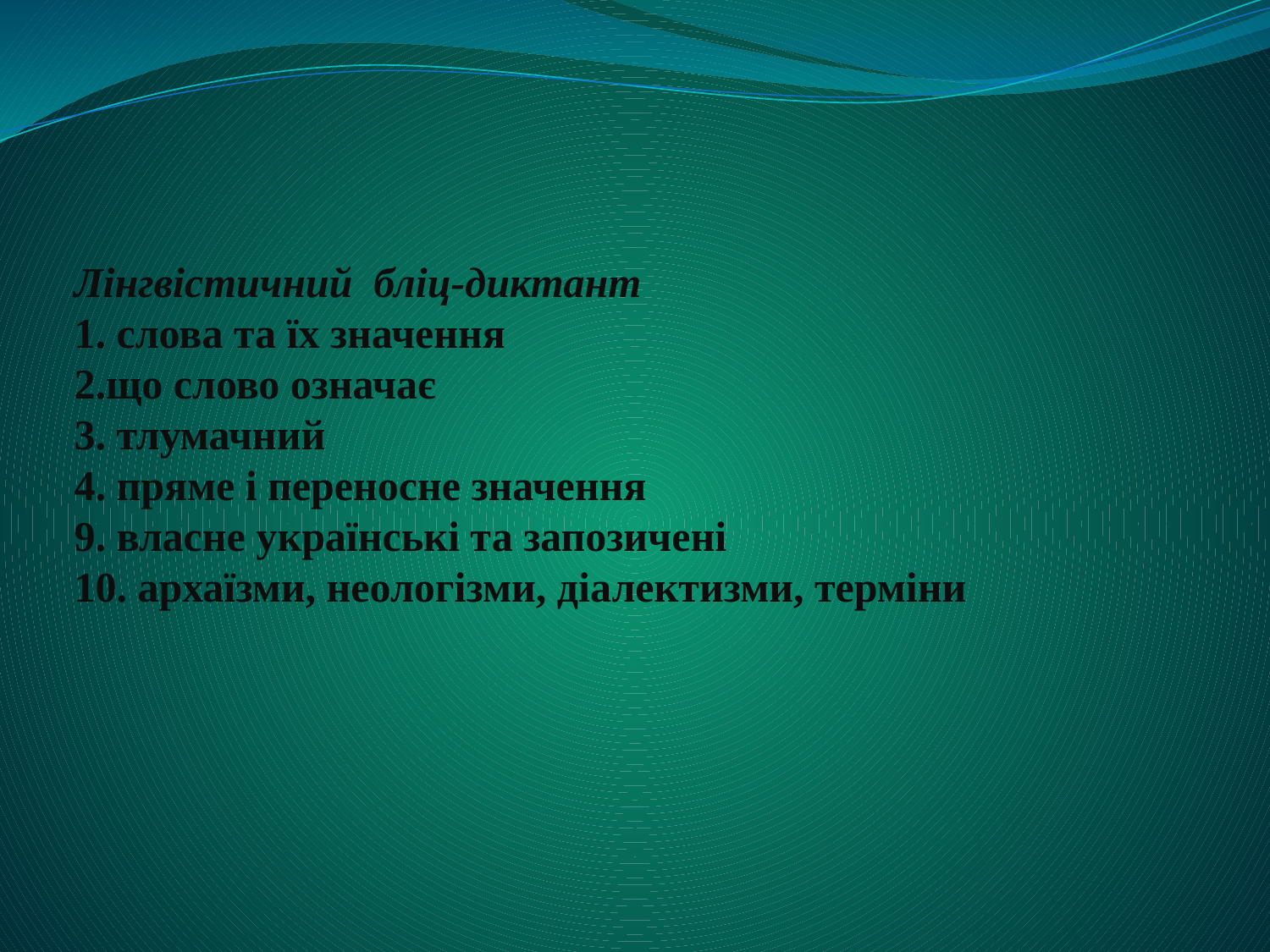

# Лінгвістичний  бліц-диктант 1. слова та їх значення 2.що слово означає 3. тлумачний 4. пряме і переносне значення 9. власне українські та запозичені 10. архаїзми, неологізми, діалектизми, терміни